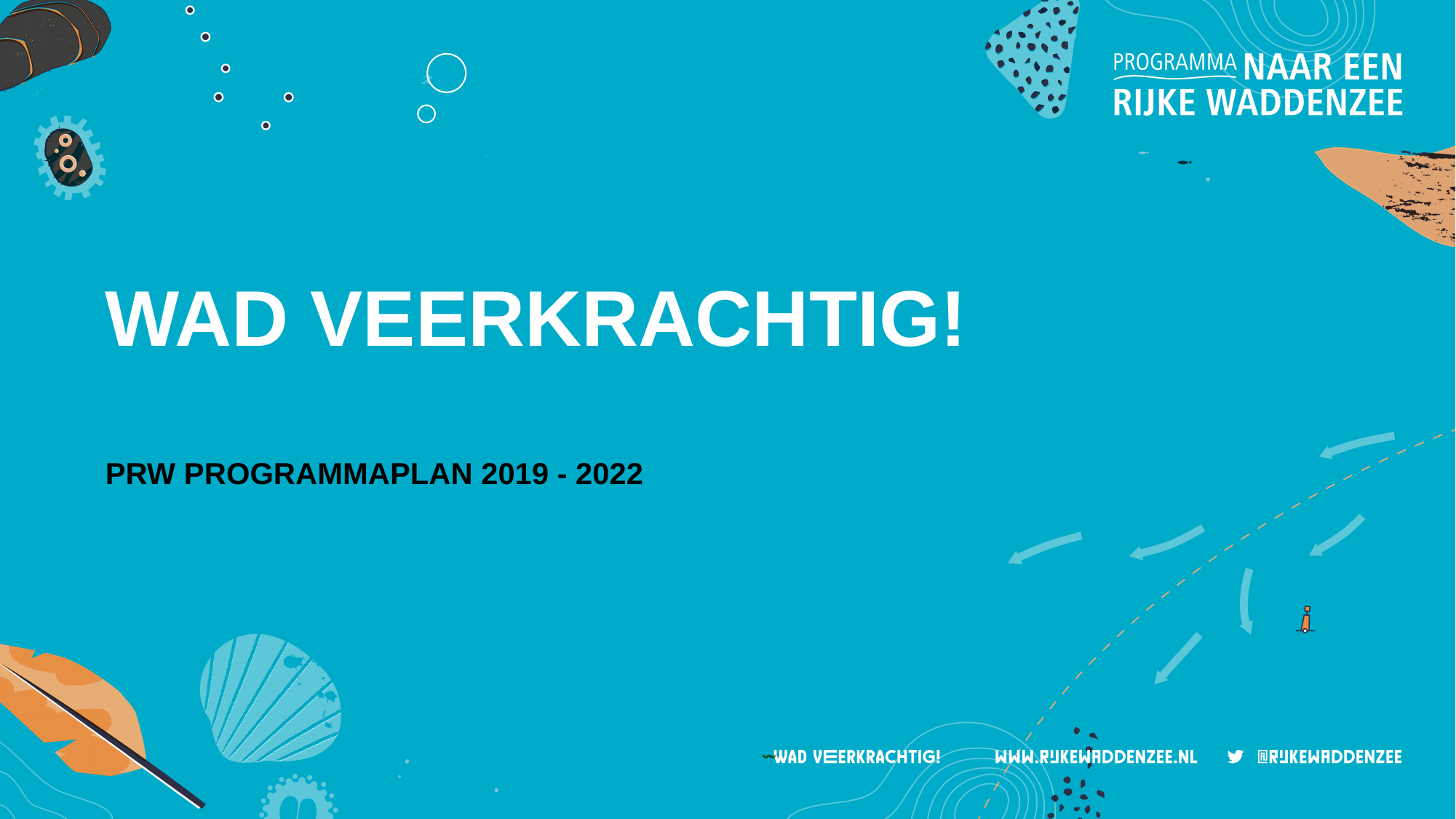

# WAD VEERKRACHTIG!
PRW PROGRAMMAPLAN 2019 - 2022